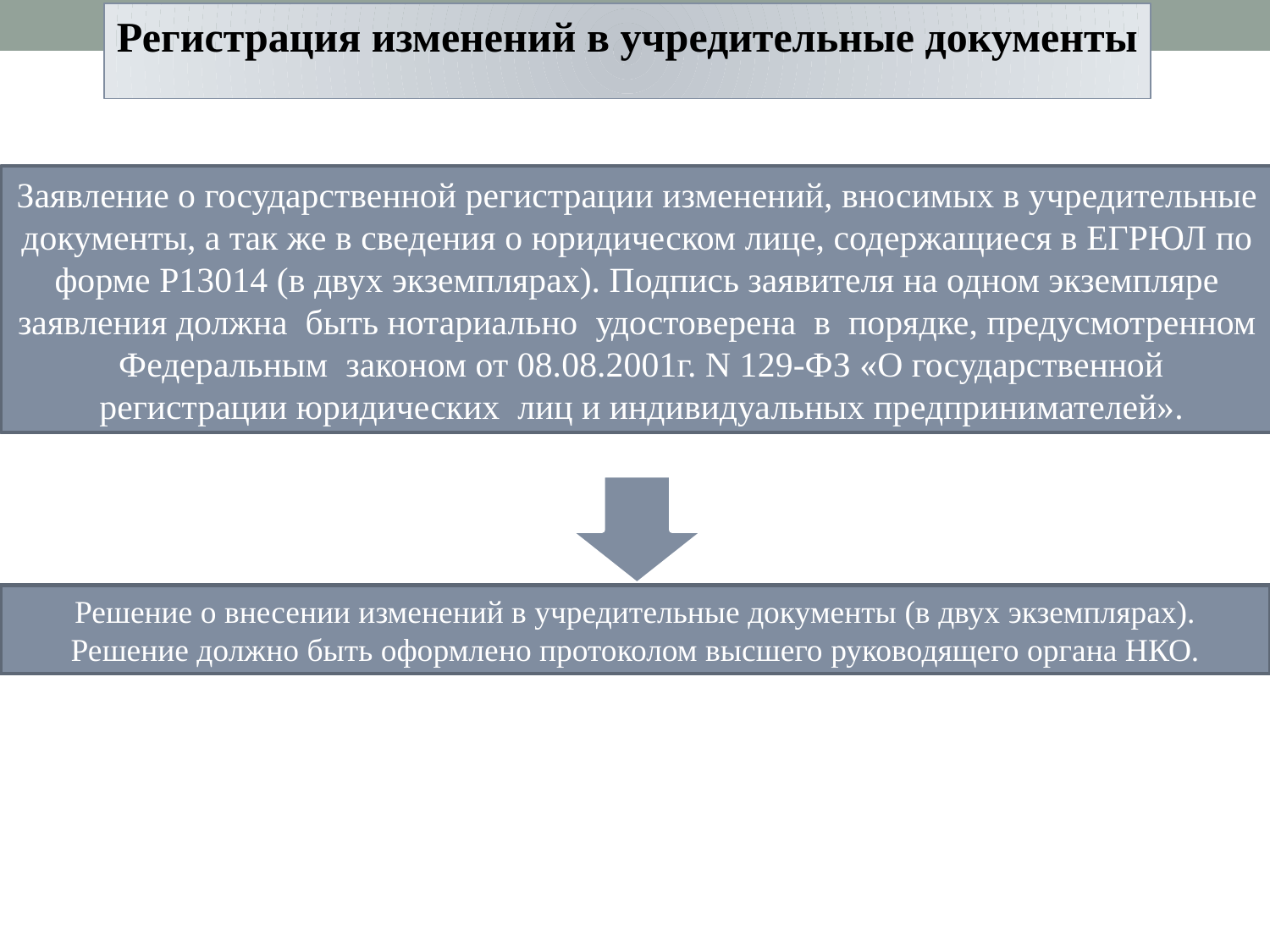

Регистрация изменений в учредительные документы

Заявление о государственной регистрации изменений, вносимых в учредительные документы, а так же в сведения о юридическом лице, содержащиеся в ЕГРЮЛ по форме Р13014 (в двух экземплярах). Подпись заявителя на одном экземпляре заявления должна  быть нотариально  удостоверена  в  порядке, предусмотренном  Федеральным  законом от 08.08.2001г. N 129-ФЗ «О государственной  регистрации юридических  лиц и индивидуальных предпринимателей».

Решение о внесении изменений в учредительные документы (в двух экземплярах). Решение должно быть оформлено протоколом высшего руководящего органа НКО.